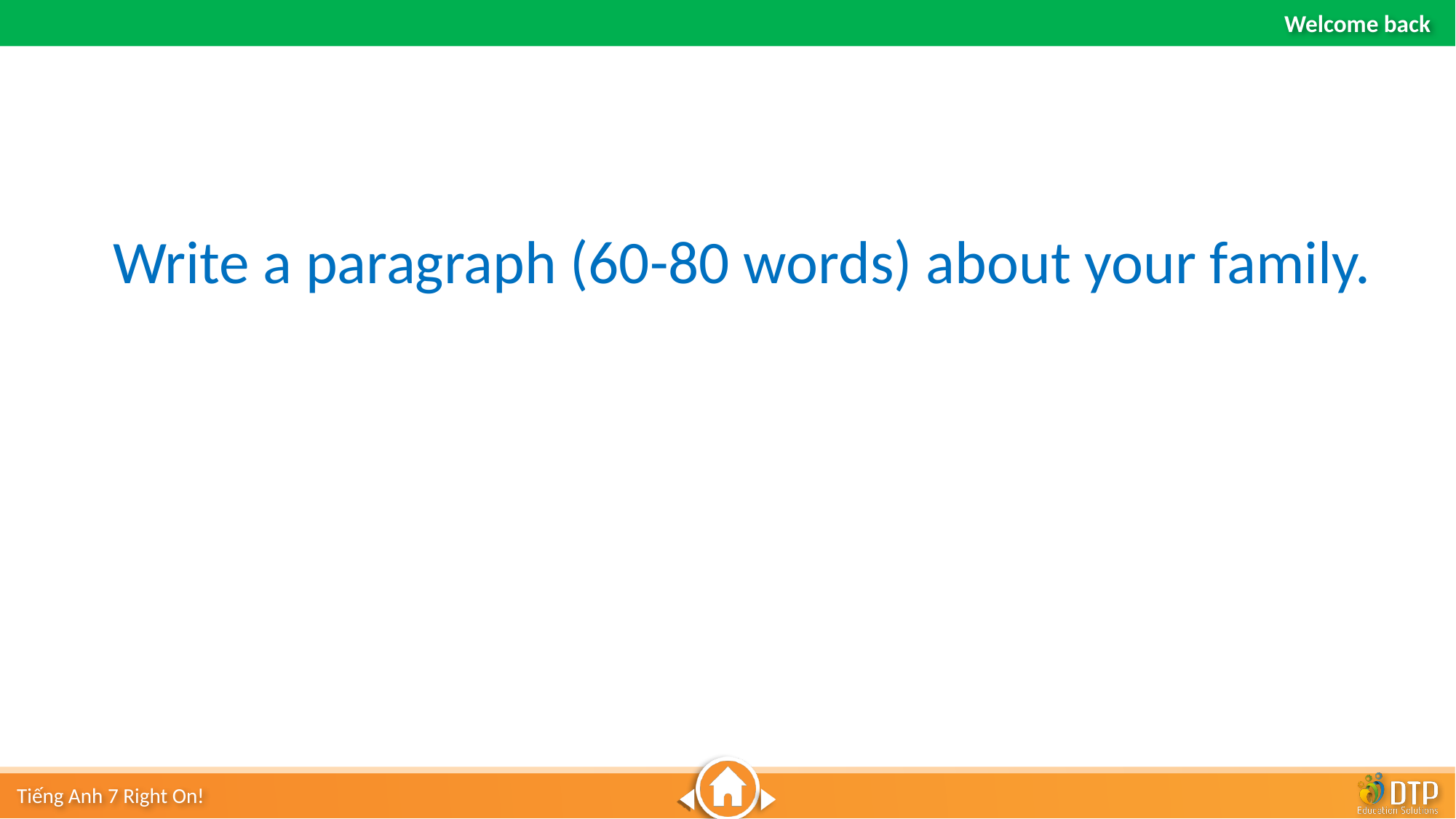

Write a paragraph (60-80 words) about your family.